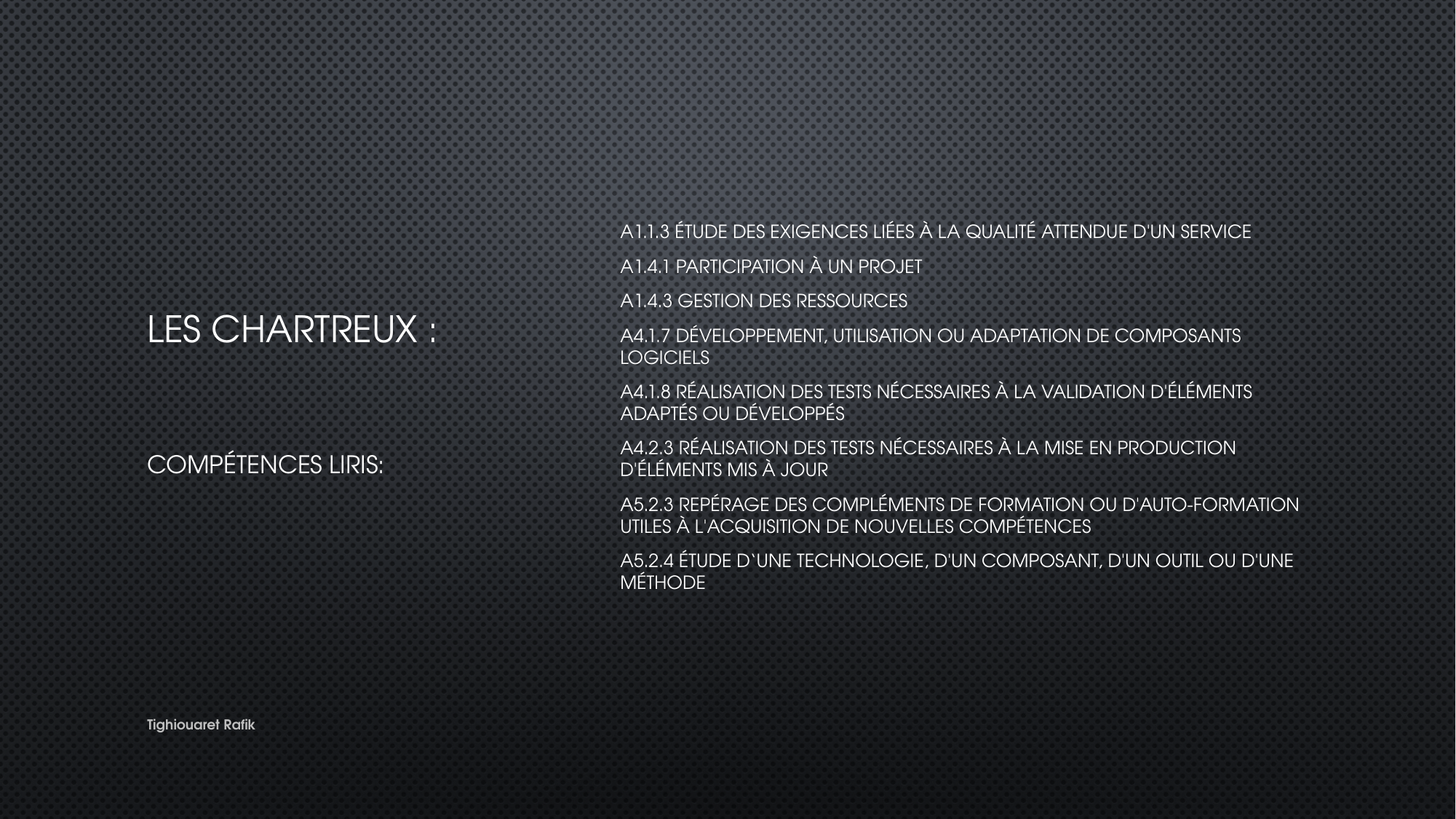

A1.1.3 Étude des exigences liées à la qualité attendue d'un service
A1.4.1 Participation à un projet
A1.4.3 Gestion des ressources
A4.1.7 Développement, utilisation ou adaptation de composants logiciels
A4.1.8 Réalisation des tests nécessaires à la validation d'éléments adaptés ou développés
A4.2.3 Réalisation des tests nécessaires à la mise en production d'éléments mis à jour
A5.2.3 Repérage des compléments de formation ou d'auto-formation utiles à l'acquisition de nouvelles compétences
A5.2.4 Étude d‘une technologie, d'un composant, d'un outil ou d'une méthode
# Les Chartreux :
Compétences LIRIS:
Tighiouaret Rafik